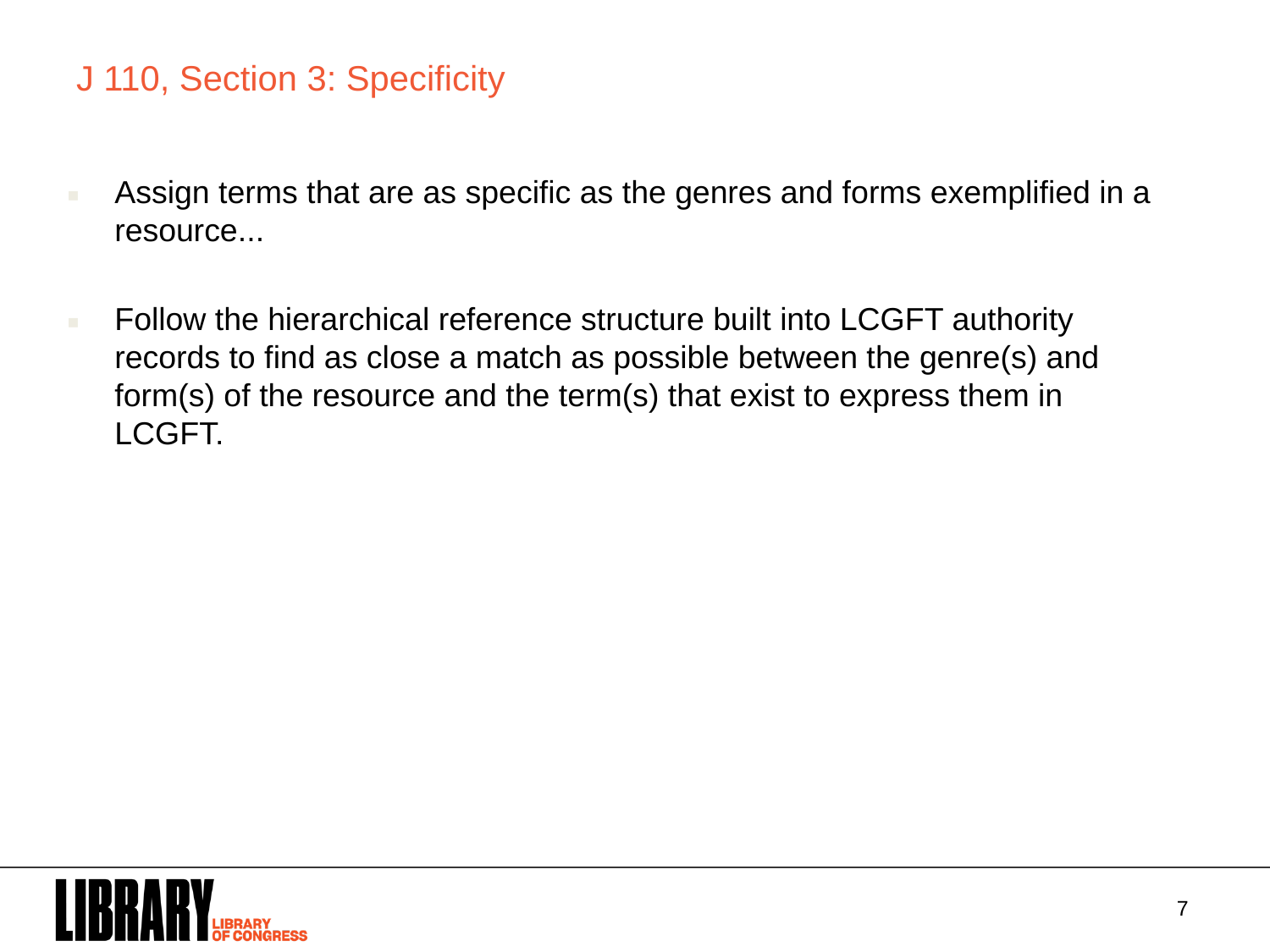

# J 110, Section 3: Specificity

Assign terms that are as specific as the genres and forms exemplified in a resource...

Follow the hierarchical reference structure built into LCGFT authority records to find as close a match as possible between the genre(s) and form(s) of the resource and the term(s) that exist to express them in LCGFT.